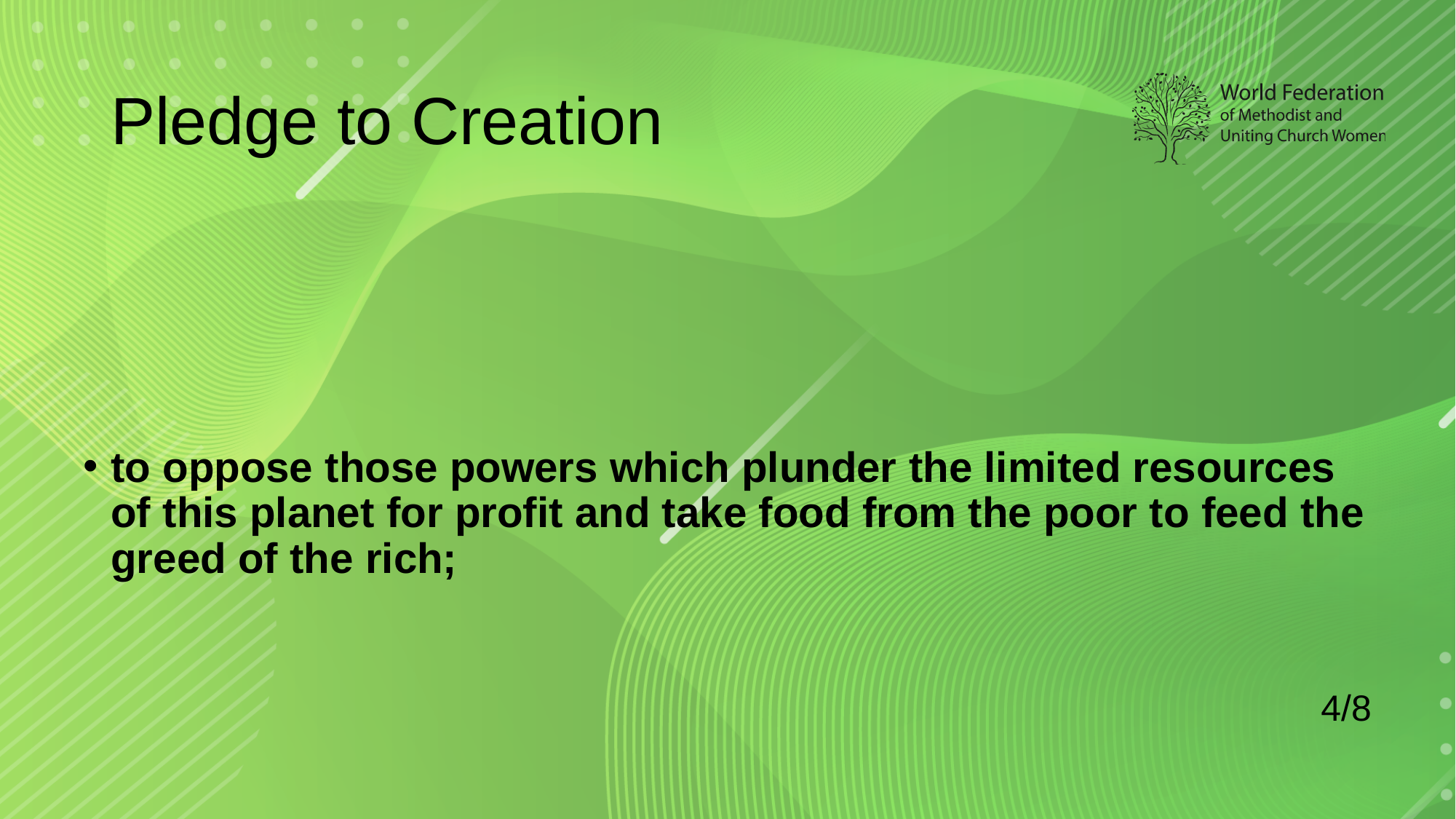

# Pledge to Creation

to oppose those powers which plunder the limited resources of this planet for profit and take food from the poor to feed the greed of the rich;

4/8